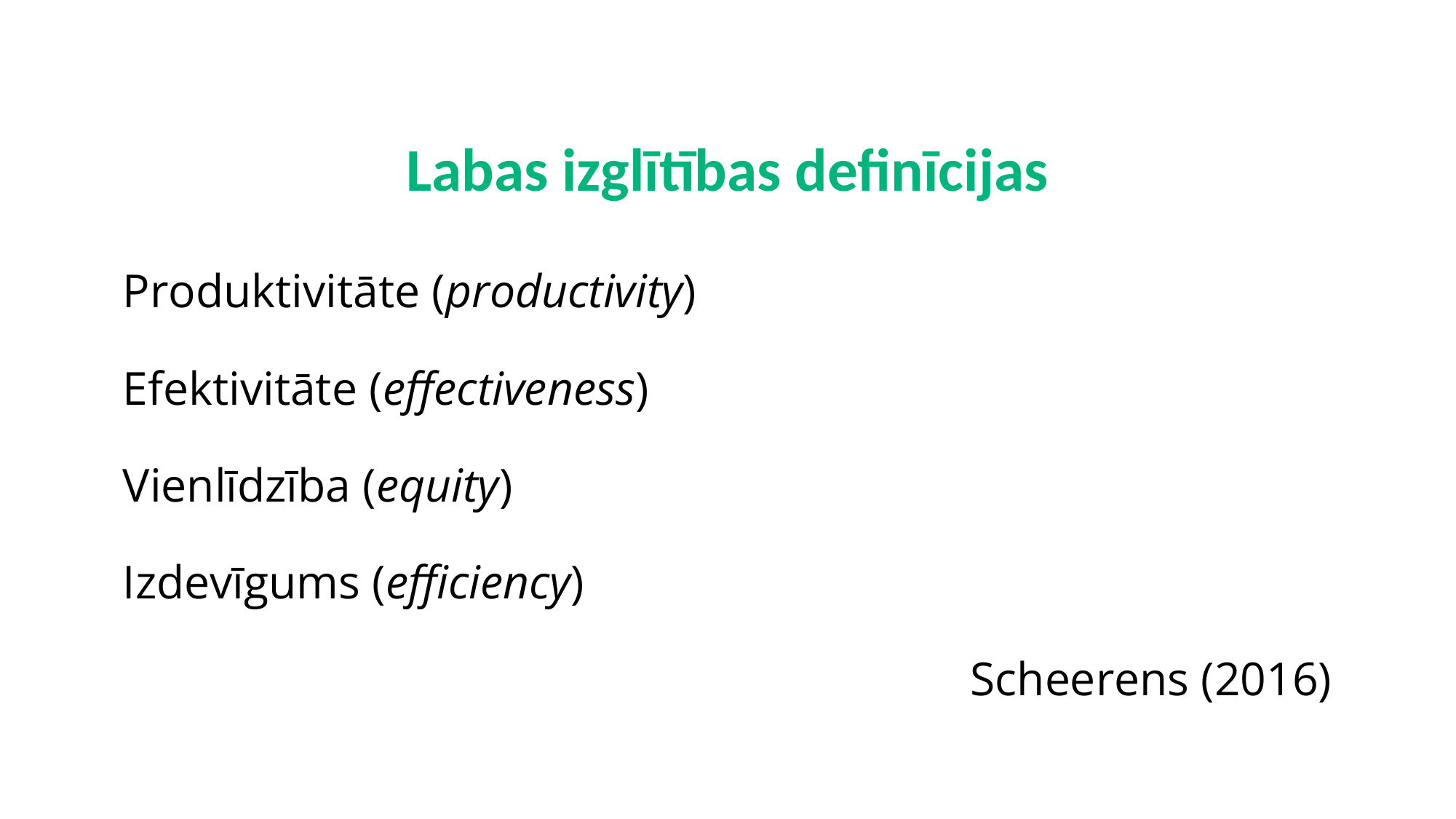

Labas izglītības definīcijas
Produktivitāte (productivity)
Efektivitāte (effectiveness)
Vienlīdzība (equity)
Izdevīgums (efficiency)
Scheerens (2016)